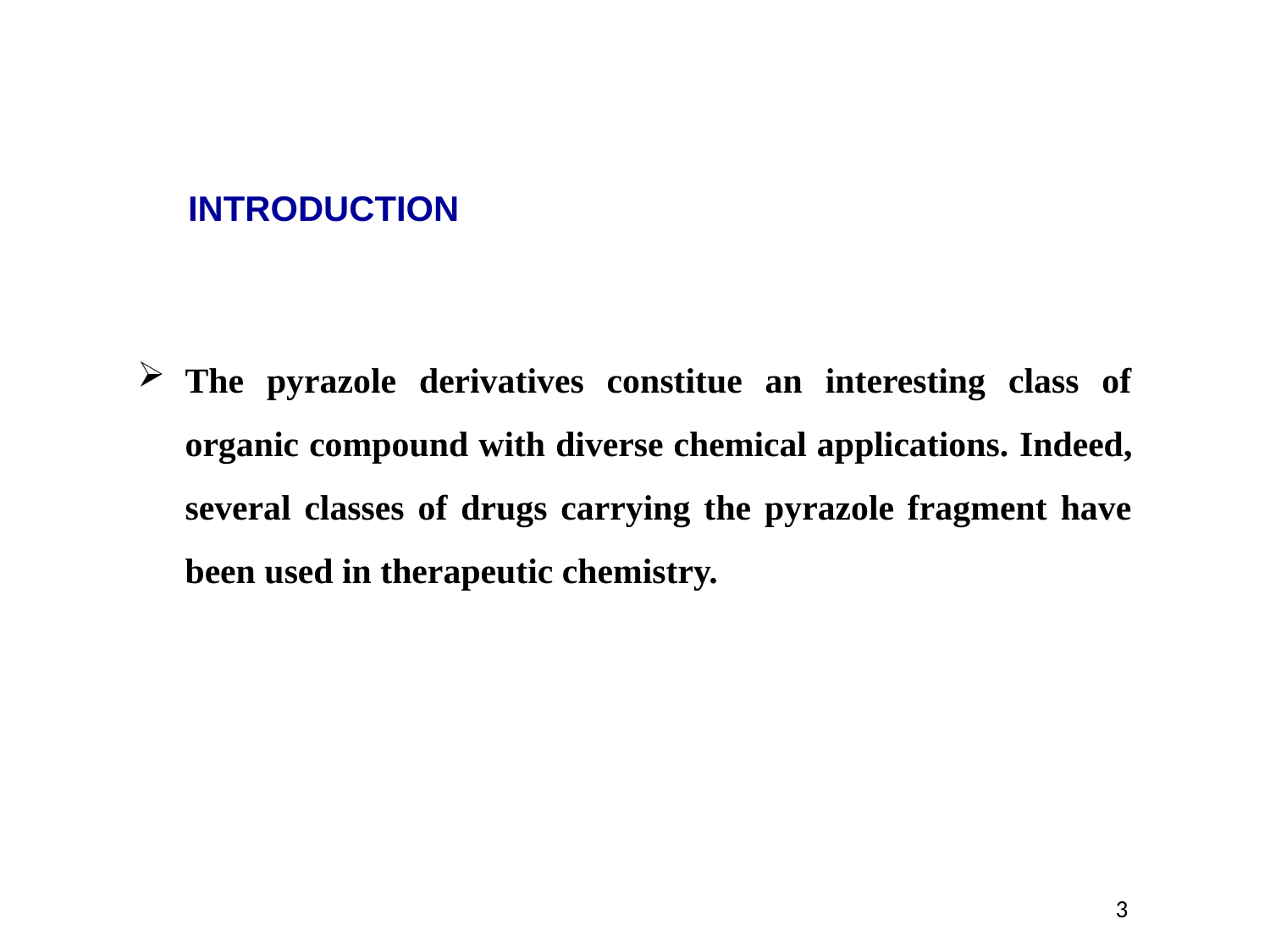

INTRODUCTION
The pyrazole derivatives constitue an interesting class of organic compound with diverse chemical applications. Indeed, several classes of drugs carrying the pyrazole fragment have been used in therapeutic chemistry.

3